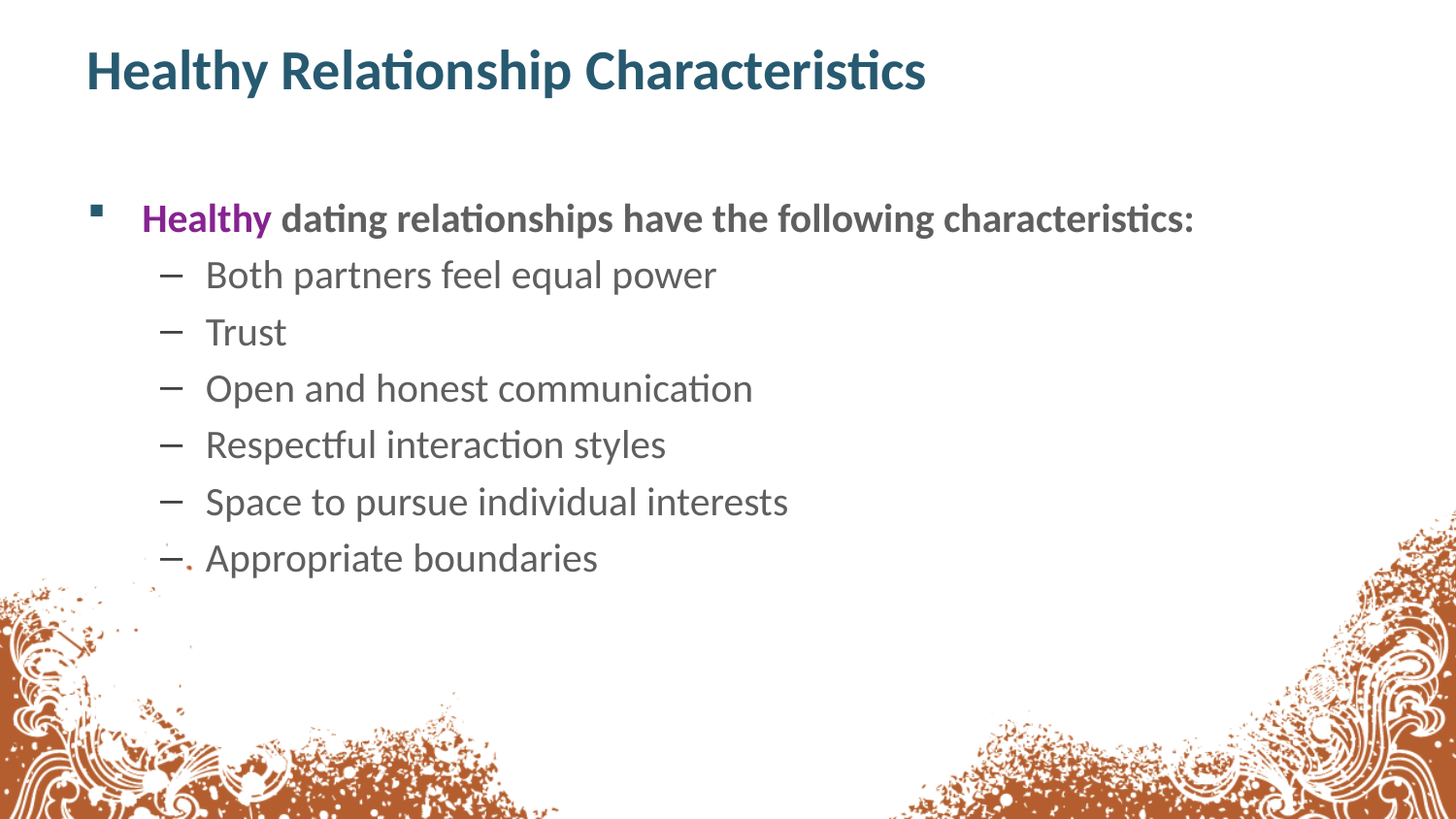

# Healthy Relationship Characteristics
Healthy dating relationships have the following characteristics:
Both partners feel equal power
Trust
Open and honest communication
Respectful interaction styles
Space to pursue individual interests
Appropriate boundaries